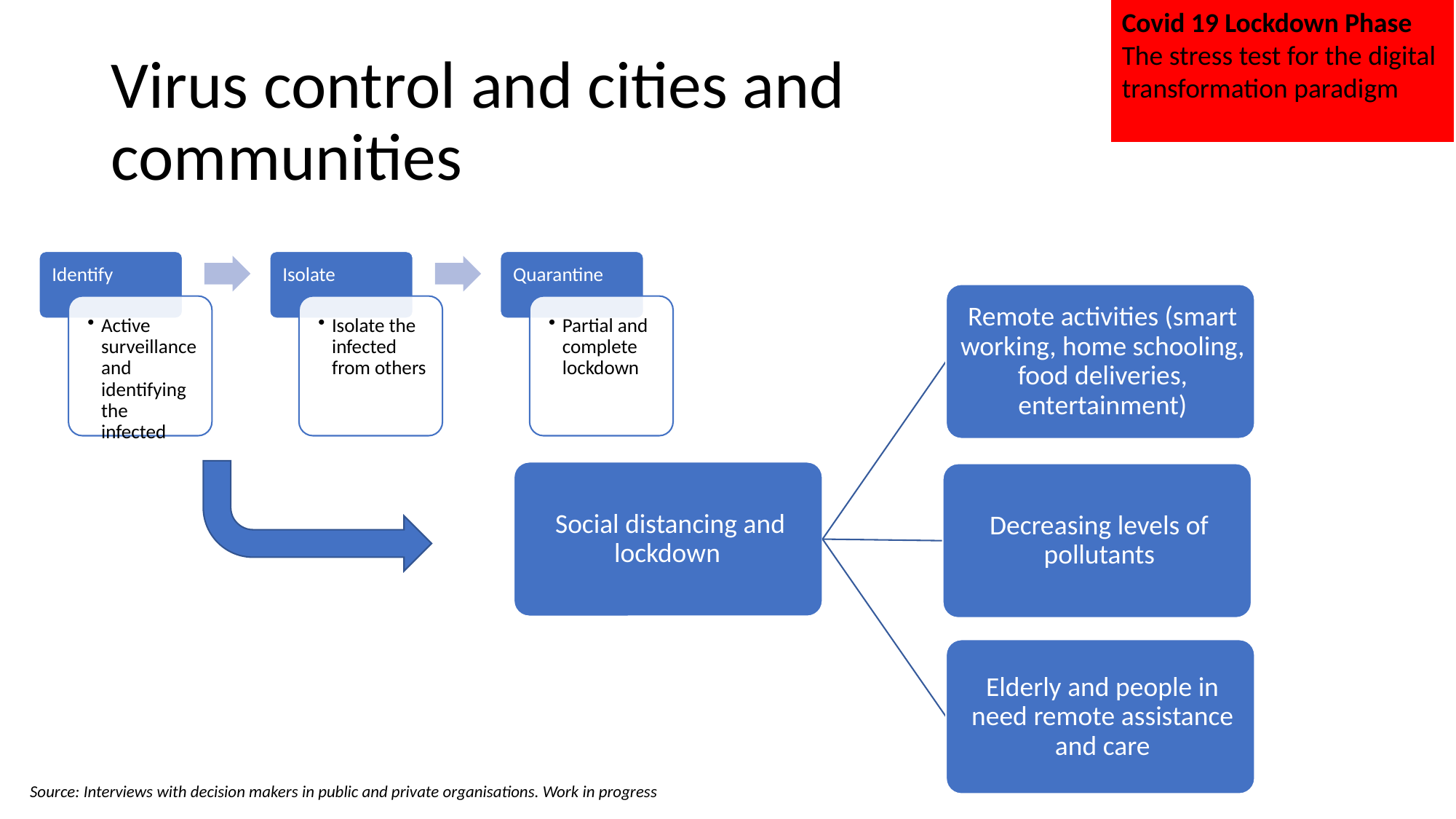

Covid 19 Lockdown Phase
The stress test for the digital
transformation paradigm

# Virus control and cities and communities
Identify
Active surveillance and identifying the infected

Isolate
Isolate the infected from others

Quarantine
Partial and complete lockdown
Social distancing and lockdown

Remote activities (smart working, home schooling, food deliveries, entertainment)

Decreasing levels of pollutants

Elderly and people in need remote assistance and care

Source: Interviews with decision makers in public and private organisations. Work in progress